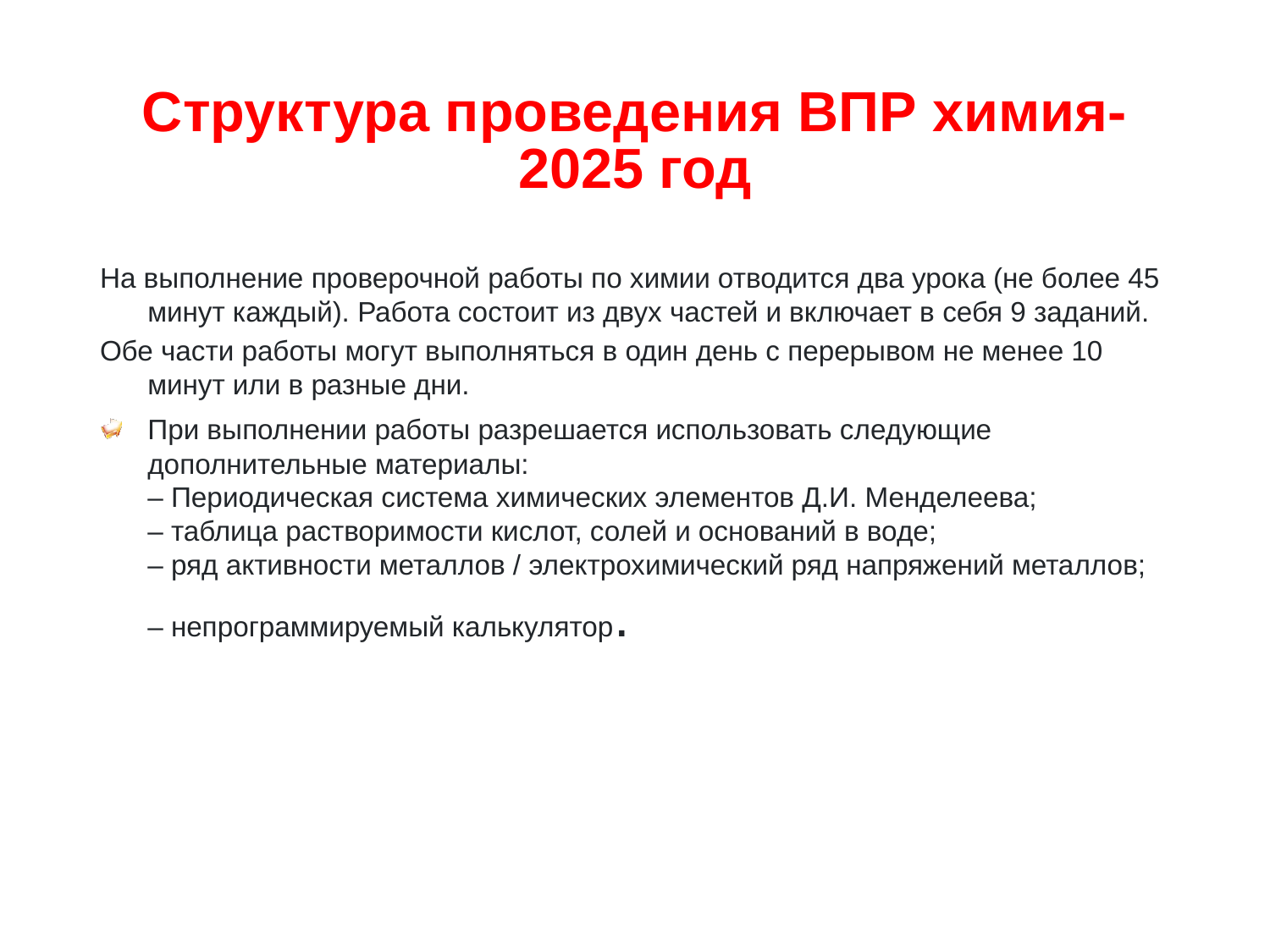

# Структура проведения ВПР химия-2025 год
На выполнение проверочной работы по химии отводится два урока (не более 45 минут каждый). Работа состоит из двух частей и включает в себя 9 заданий.
Обе части работы могут выполняться в один день с перерывом не менее 10 минут или в разные дни.
При выполнении работы разрешается использовать следующие дополнительные материалы:
– Периодическая система химических элементов Д.И. Менделеева;
– таблица растворимости кислот, солей и оснований в воде;
– ряд активности металлов / электрохимический ряд напряжений металлов;
– непрограммируемый калькулятор.